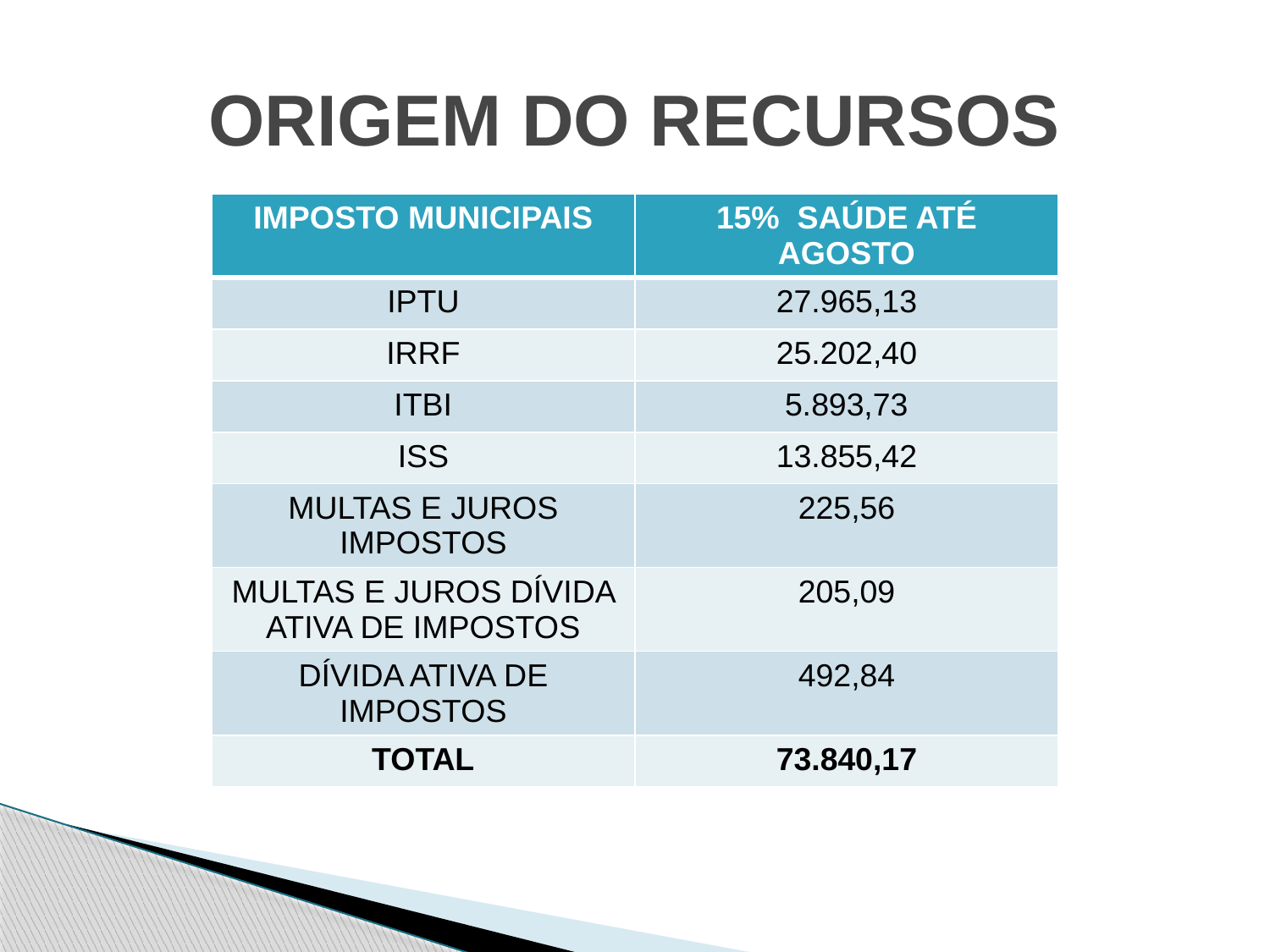

# ORIGEM DO RECURSOS
| IMPOSTO MUNICIPAIS | 15% SAÚDE ATÉ AGOSTO |
| --- | --- |
| IPTU | 27.965,13 |
| IRRF | 25.202,40 |
| ITBI | 5.893,73 |
| ISS | 13.855,42 |
| MULTAS E JUROS IMPOSTOS | 225,56 |
| MULTAS E JUROS DÍVIDA ATIVA DE IMPOSTOS | 205,09 |
| DÍVIDA ATIVA DE IMPOSTOS | 492,84 |
| TOTAL | 73.840,17 |